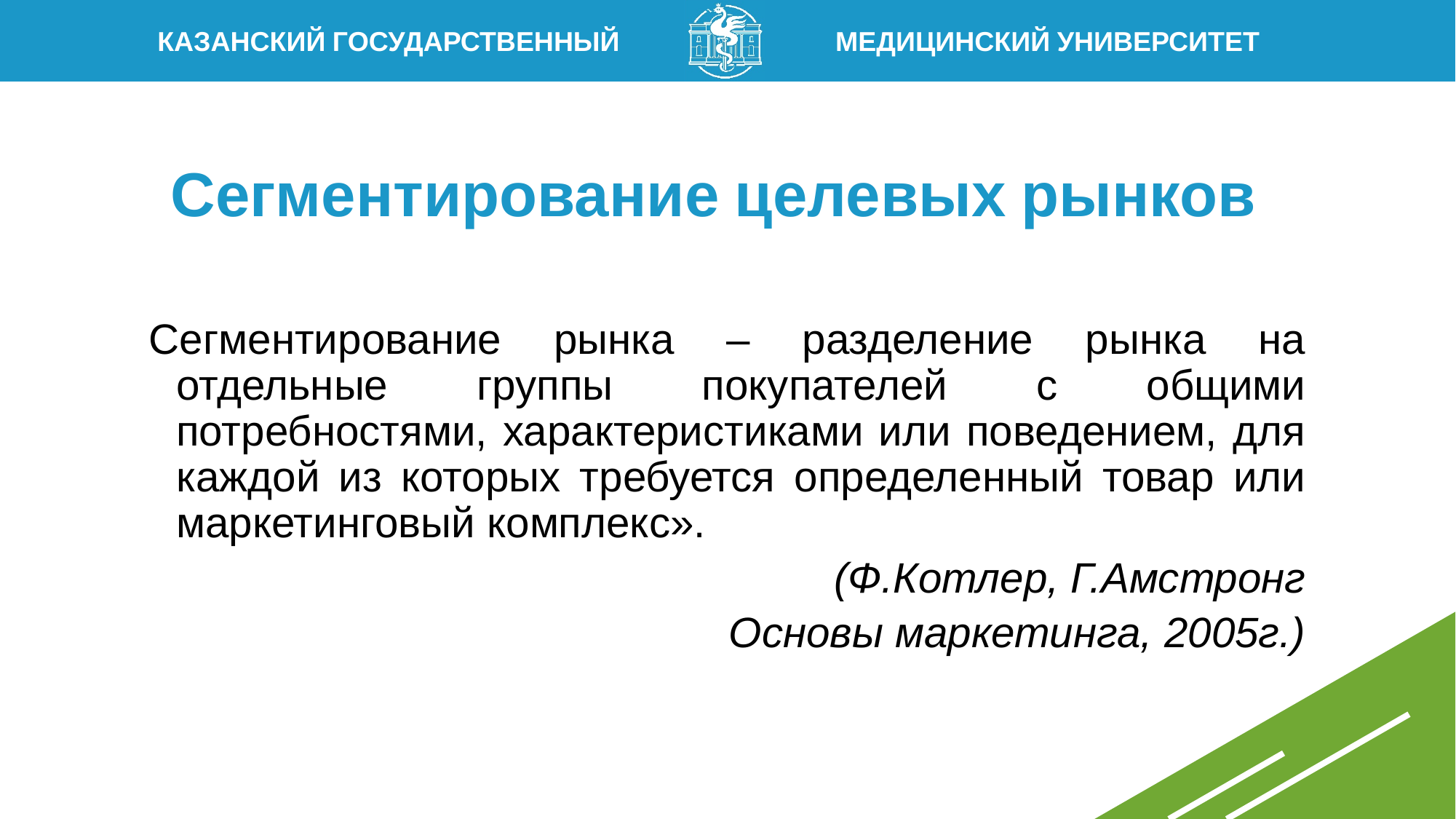

# Сегментирование целевых рынков
Сегментирование рынка – разделение рынка на отдельные группы покупателей с общими потребностями, характеристиками или поведением, для каждой из которых требуется определенный товар или маркетинговый комплекс».
                                 (Ф.Котлер, Г.Амстронг
                                       Основы маркетинга, 2005г.)